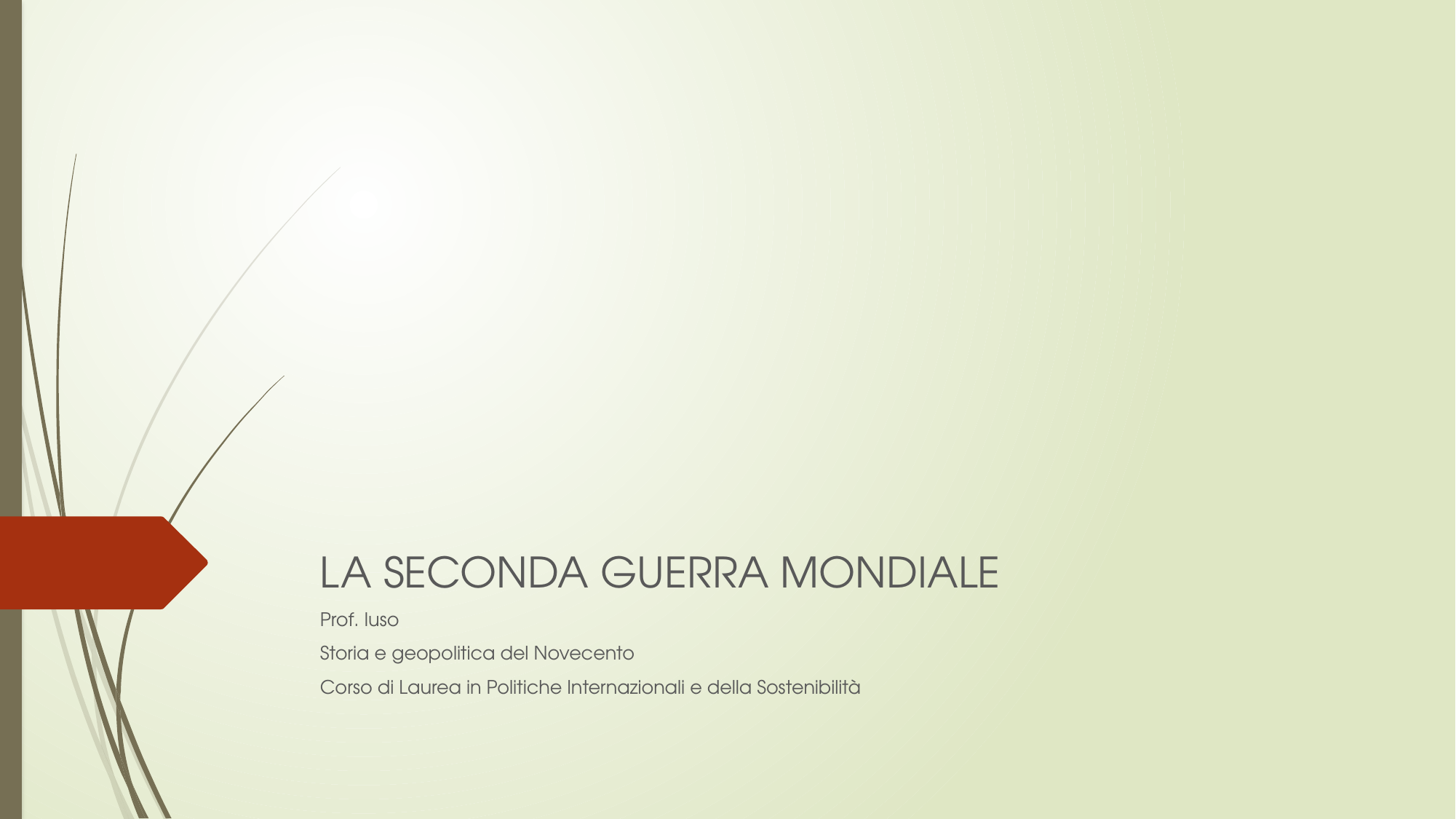

LA SECONDA GUERRA MONDIALE
Prof. Iuso
Storia e geopolitica del Novecento
Corso di Laurea in Politiche Internazionali e della Sostenibilità